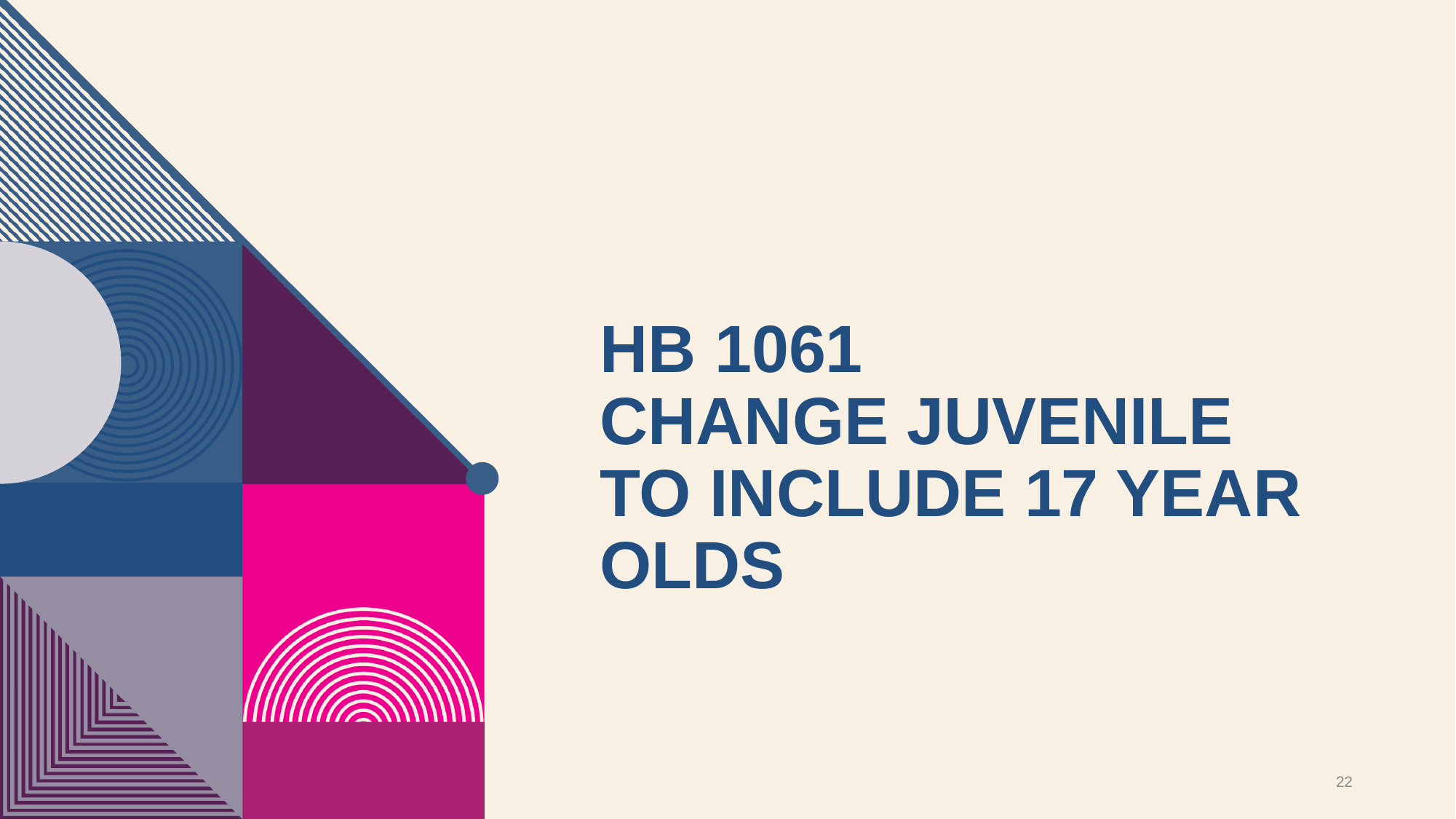

# HB 1061 CHANGE JUVENILE TO INCLUDE 17 YEAR OLDS

22